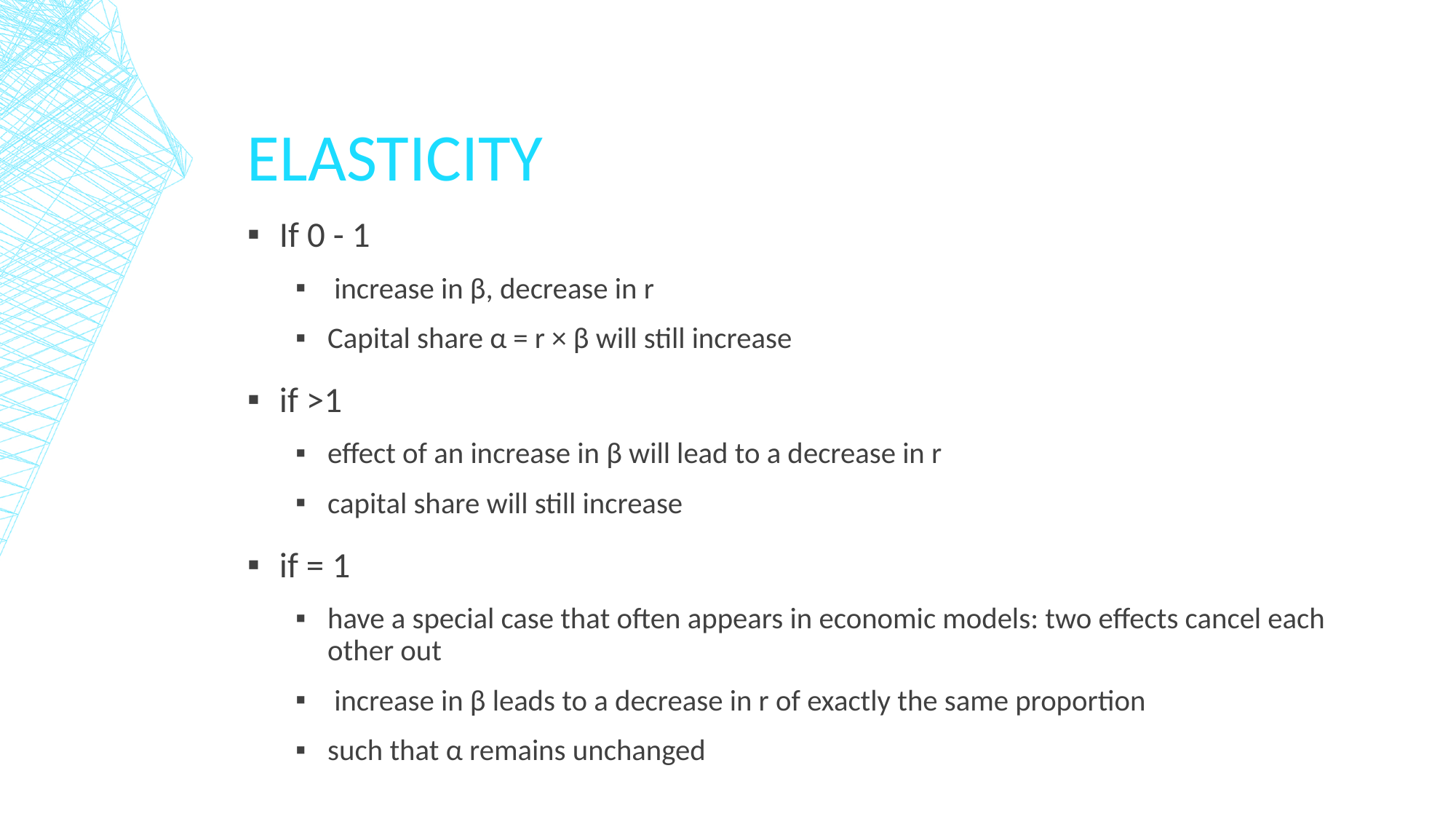

# elasticity
If 0 - 1
 increase in β, decrease in r
Capital share α = r × β will still increase
if >1
effect of an increase in β will lead to a decrease in r
capital share will still increase
if = 1
have a special case that often appears in economic models: two effects cancel each other out
 increase in β leads to a decrease in r of exactly the same proportion
such that α remains unchanged